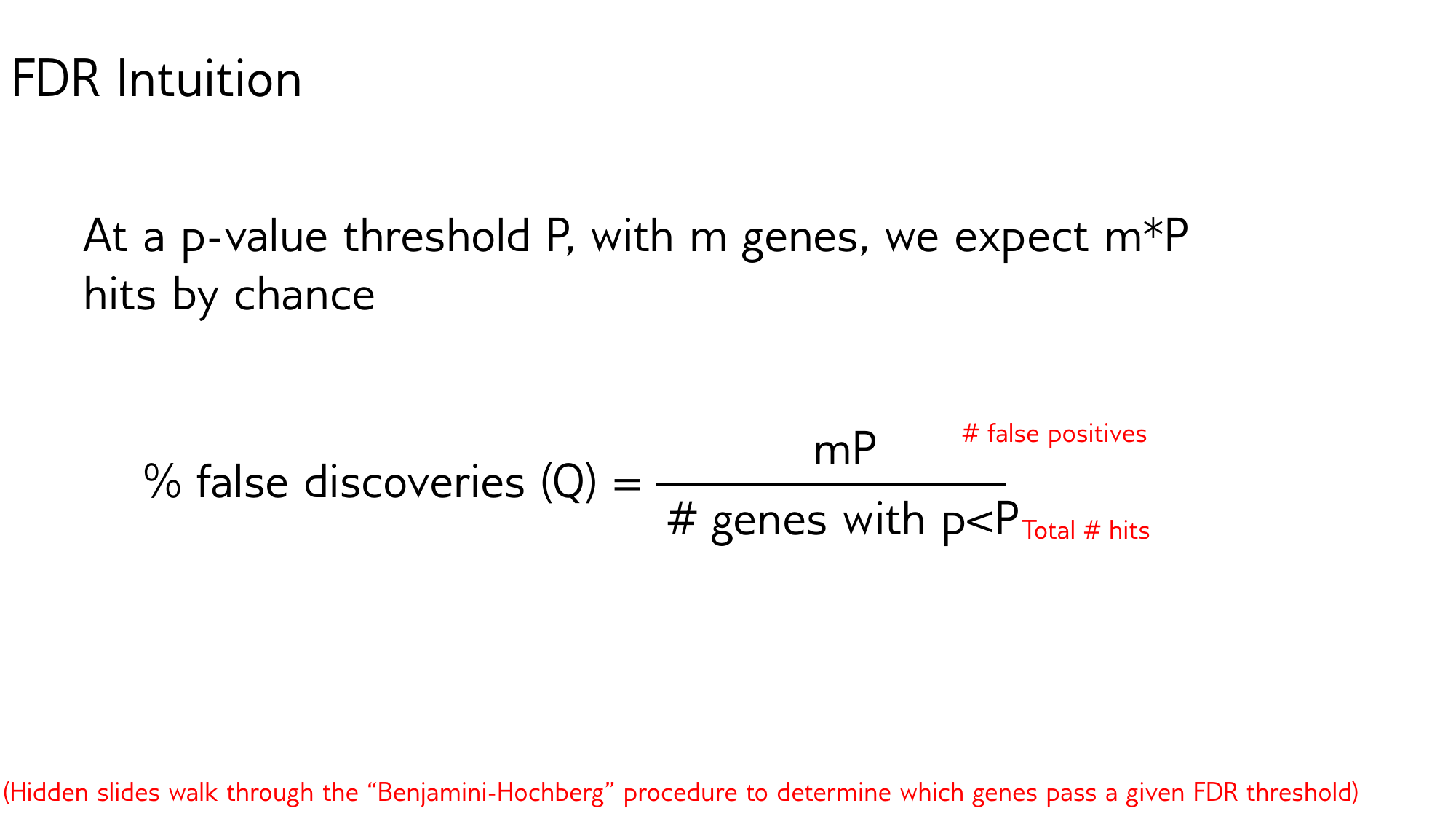

# FDR Intuition
At a p-value threshold P, with m genes, we expect m*P hits by chance
# false positives
mP
% false discoveries (Q) =
# genes with p<P
Total # hits
(Hidden slides walk through the “Benjamini-Hochberg” procedure to determine which genes pass a given FDR threshold)